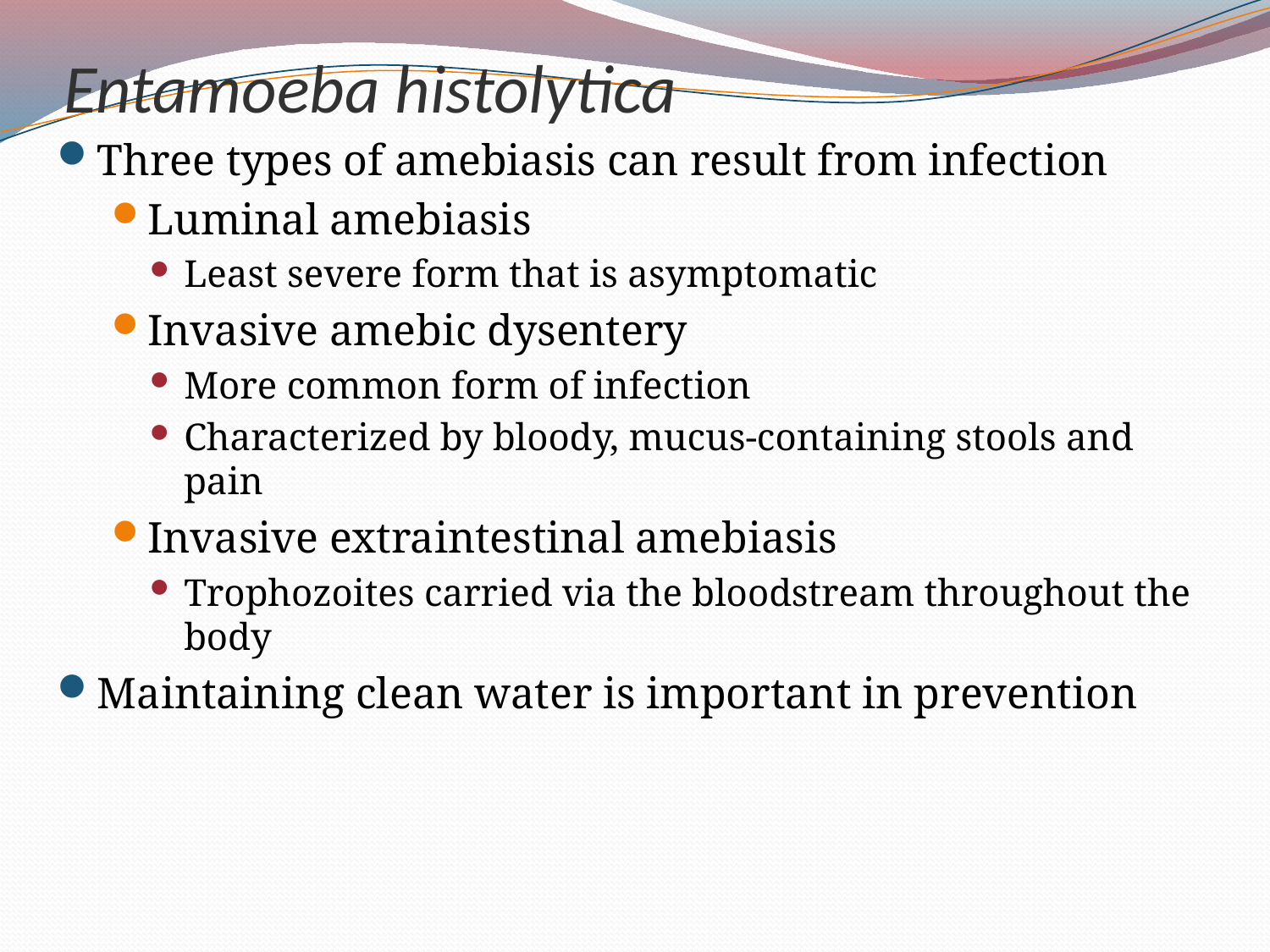

# Entamoeba histolytica
Three types of amebiasis can result from infection
Luminal amebiasis
Least severe form that is asymptomatic
Invasive amebic dysentery
More common form of infection
Characterized by bloody, mucus-containing stools and pain
Invasive extraintestinal amebiasis
Trophozoites carried via the bloodstream throughout the body
Maintaining clean water is important in prevention